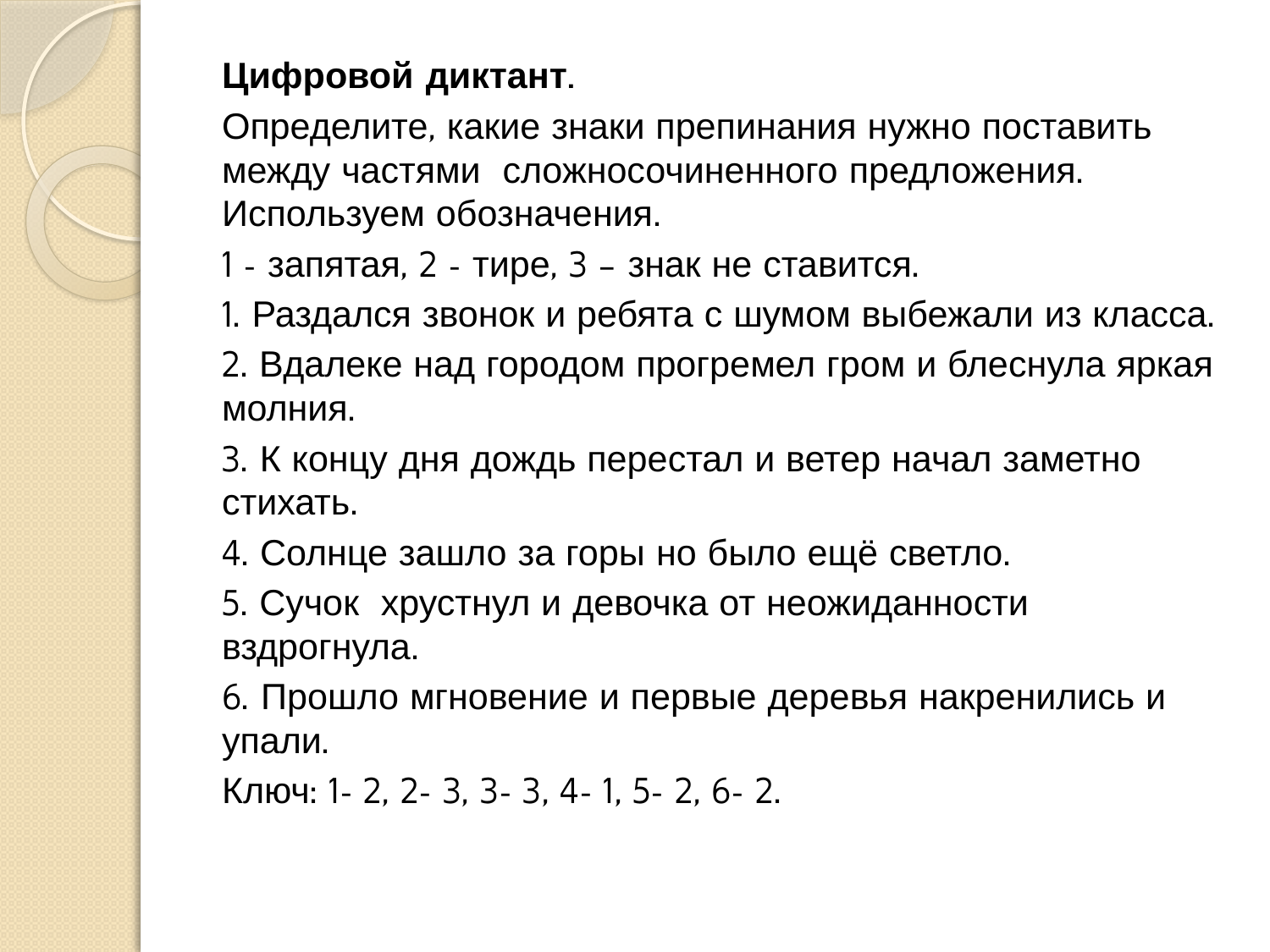

Цифровой диктант.
Определите, какие знаки препинания нужно поставить между частями  сложносочиненного предложения. Используем обозначения.
1 - запятая, 2 - тире, 3 – знак не ставится.
1. Раздался звонок и ребята с шумом выбежали из класса.
2. Вдалеке над городом прогремел гром и блеснула яркая молния.
3. К концу дня дождь перестал и ветер начал заметно стихать.
4. Солнце зашло за горы но было ещё светло.
5. Сучок  хрустнул и девочка от неожиданности вздрогнула.
6. Прошло мгновение и первые деревья накренились и упали.
Ключ: 1- 2, 2- 3, 3- 3, 4- 1, 5- 2, 6- 2.